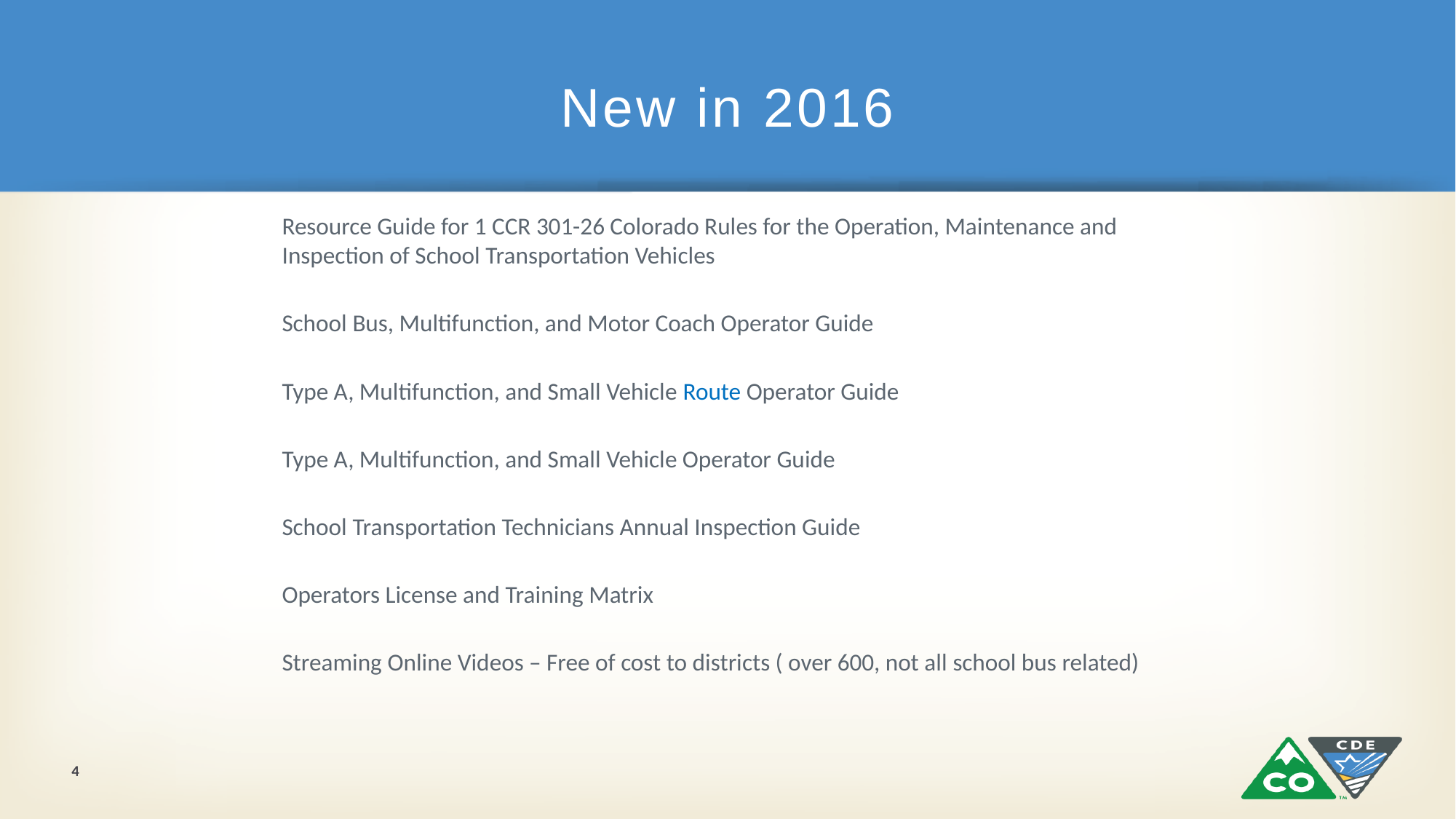

# New in 2016
Resource Guide for 1 CCR 301-26 Colorado Rules for the Operation, Maintenance and Inspection of School Transportation Vehicles

School Bus, Multifunction, and Motor Coach Operator Guide

Type A, Multifunction, and Small Vehicle Route Operator Guide

Type A, Multifunction, and Small Vehicle Operator Guide

School Transportation Technicians Annual Inspection Guide

Operators License and Training Matrix

Streaming Online Videos – Free of cost to districts ( over 600, not all school bus related)

4